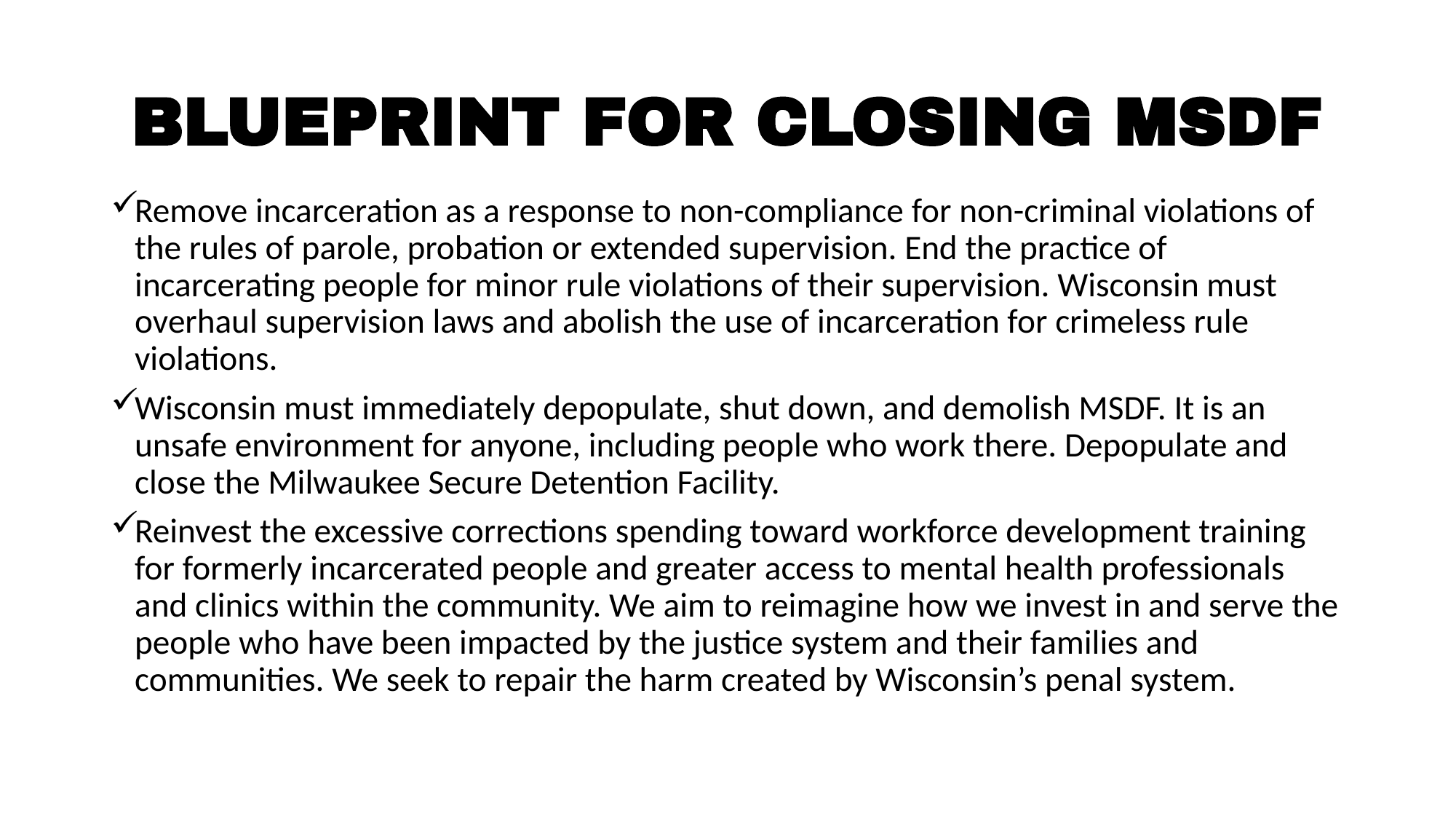

# BLUEPRINT FOR CLOSING MSDF
Remove incarceration as a response to non-compliance for non-criminal violations of the rules of parole, probation or extended supervision. End the practice of incarcerating people for minor rule violations of their supervision. Wisconsin must overhaul supervision laws and abolish the use of incarceration for crimeless rule violations.
Wisconsin must immediately depopulate, shut down, and demolish MSDF. It is an unsafe environment for anyone, including people who work there. Depopulate and close the Milwaukee Secure Detention Facility.
Reinvest the excessive corrections spending toward workforce development training for formerly incarcerated people and greater access to mental health professionals and clinics within the community. We aim to reimagine how we invest in and serve the people who have been impacted by the justice system and their families and communities. We seek to repair the harm created by Wisconsin’s penal system.